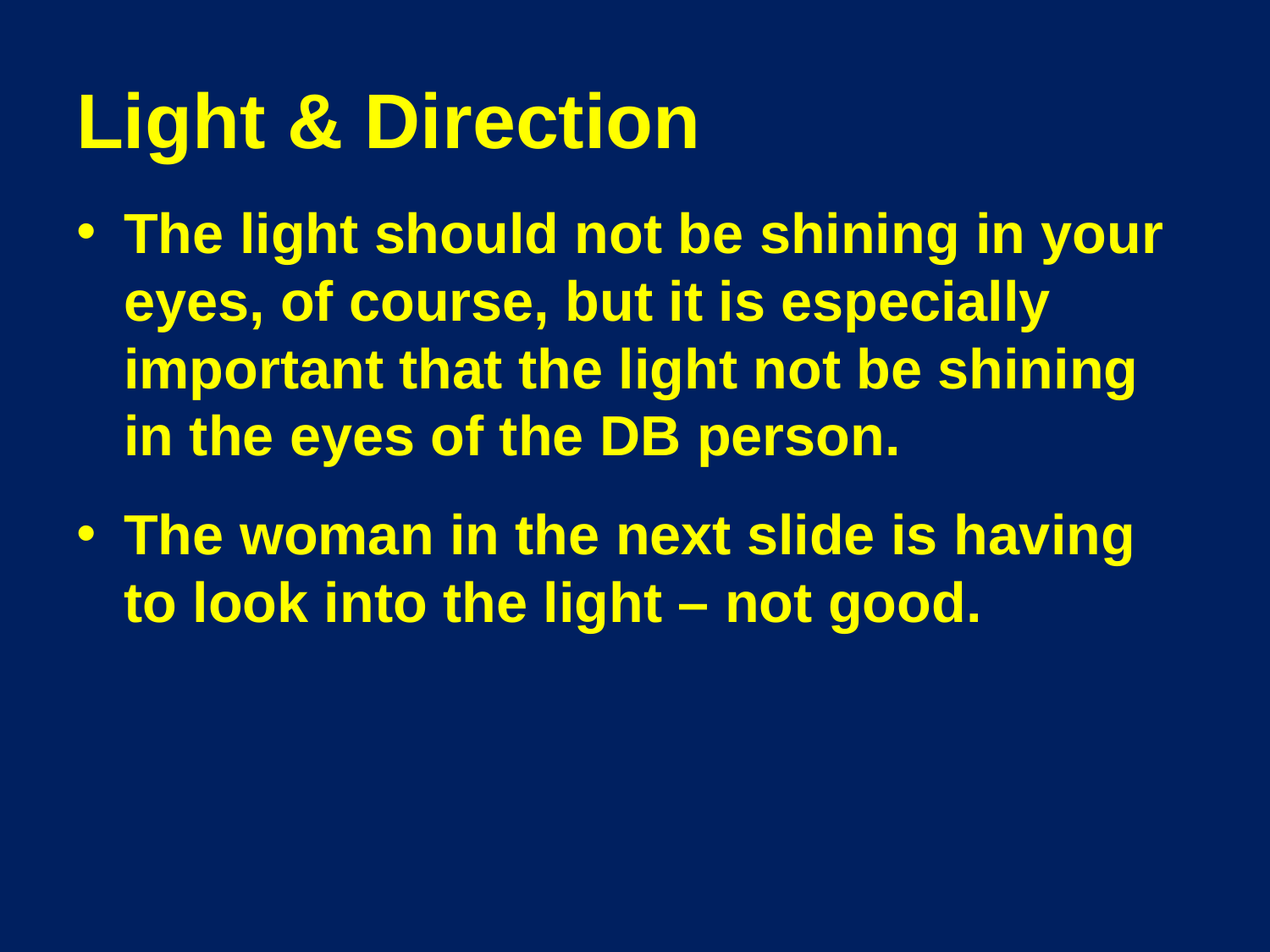

# Light & Direction
The light should not be shining in your eyes, of course, but it is especially important that the light not be shining in the eyes of the DB person.

The woman in the next slide is having to look into the light – not good.